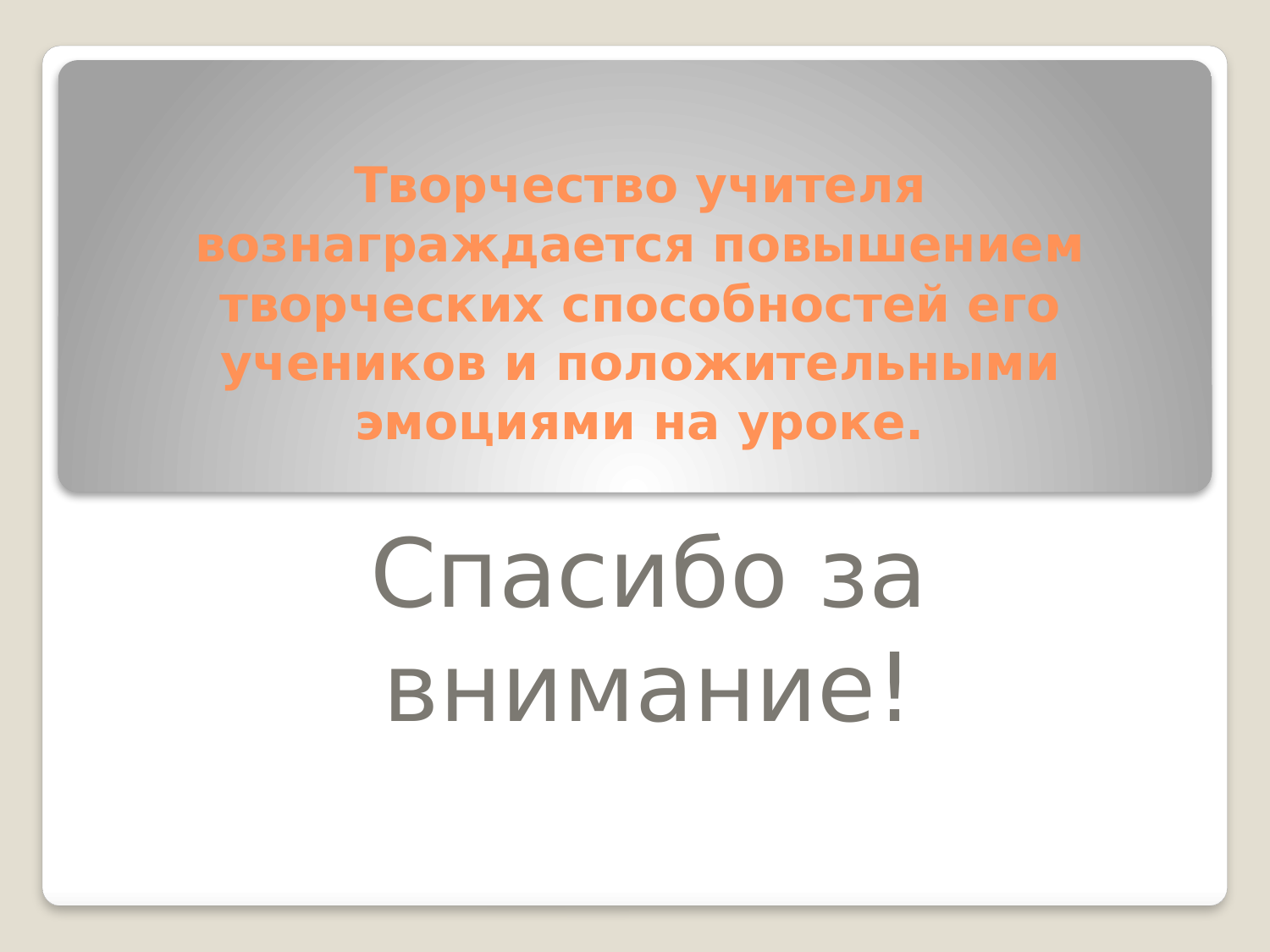

# Творчество учителя вознаграждается повышением творческих способностей его учеников и положительными эмоциями на уроке.
Спасибо за внимание!